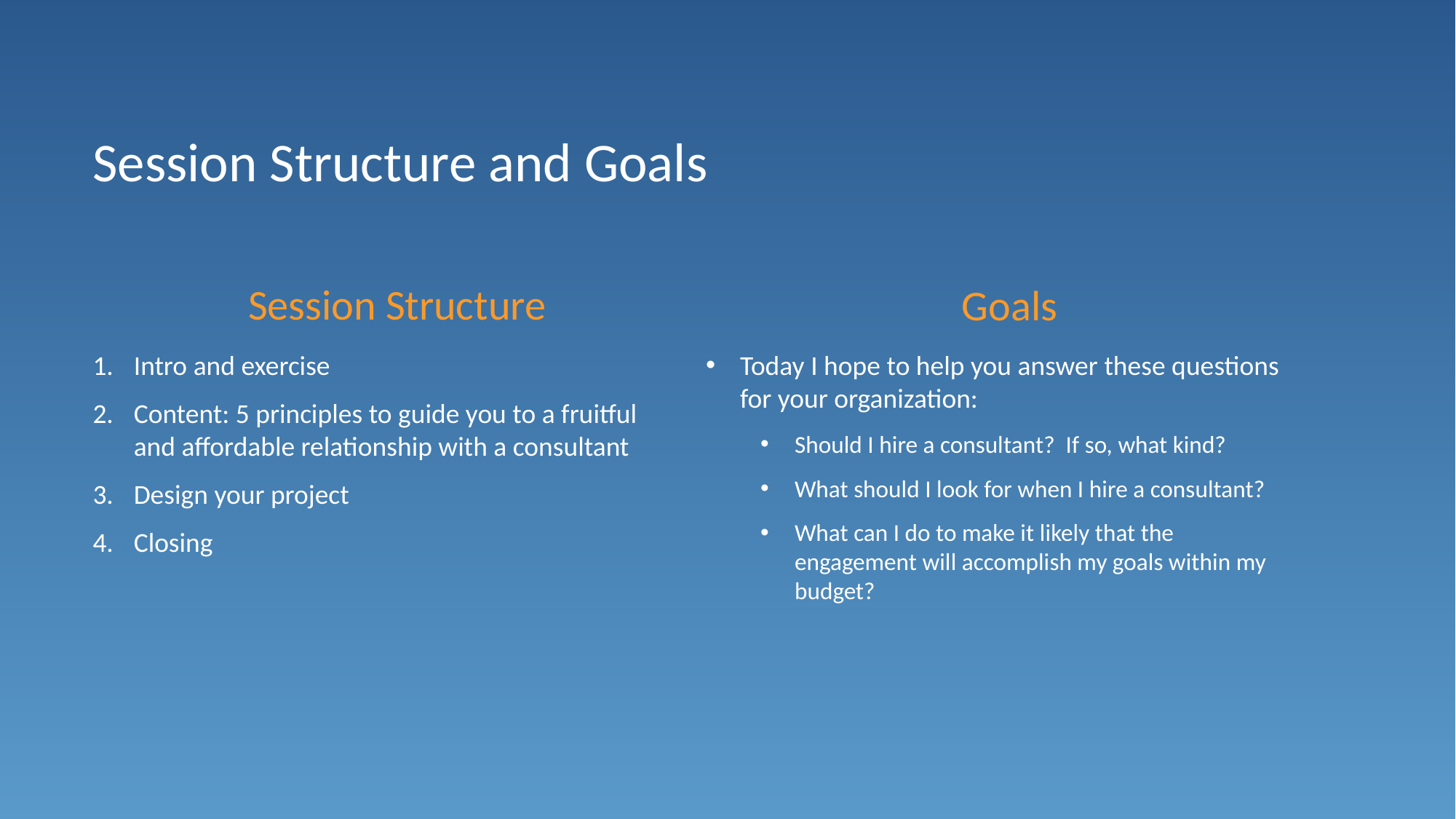

# Session Structure and Goals
Session Structure
Goals
Intro and exercise
Content: 5 principles to guide you to a fruitful and affordable relationship with a consultant
Design your project
Closing

Today I hope to help you answer these questions for your organization:
Should I hire a consultant?  If so, what kind?
What should I look for when I hire a consultant?
What can I do to make it likely that the engagement will accomplish my goals within my budget?